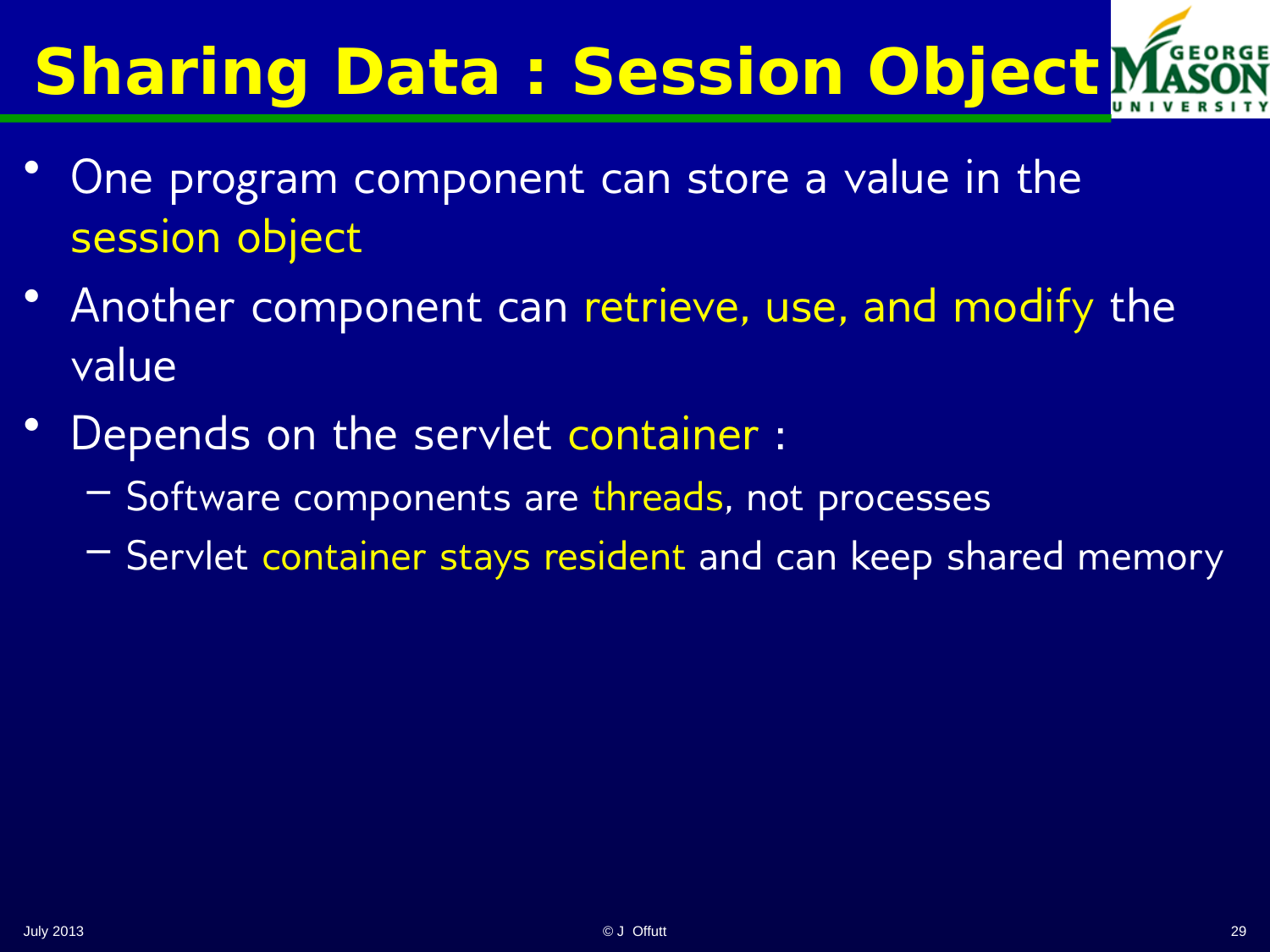

# Sharing Data : Session Object
One program component can store a value in the session object
Another component can retrieve, use, and modify the value
Depends on the servlet container :
Software components are threads, not processes
Servlet container stays resident and can keep shared memory
July 2013
© J  Offutt
29